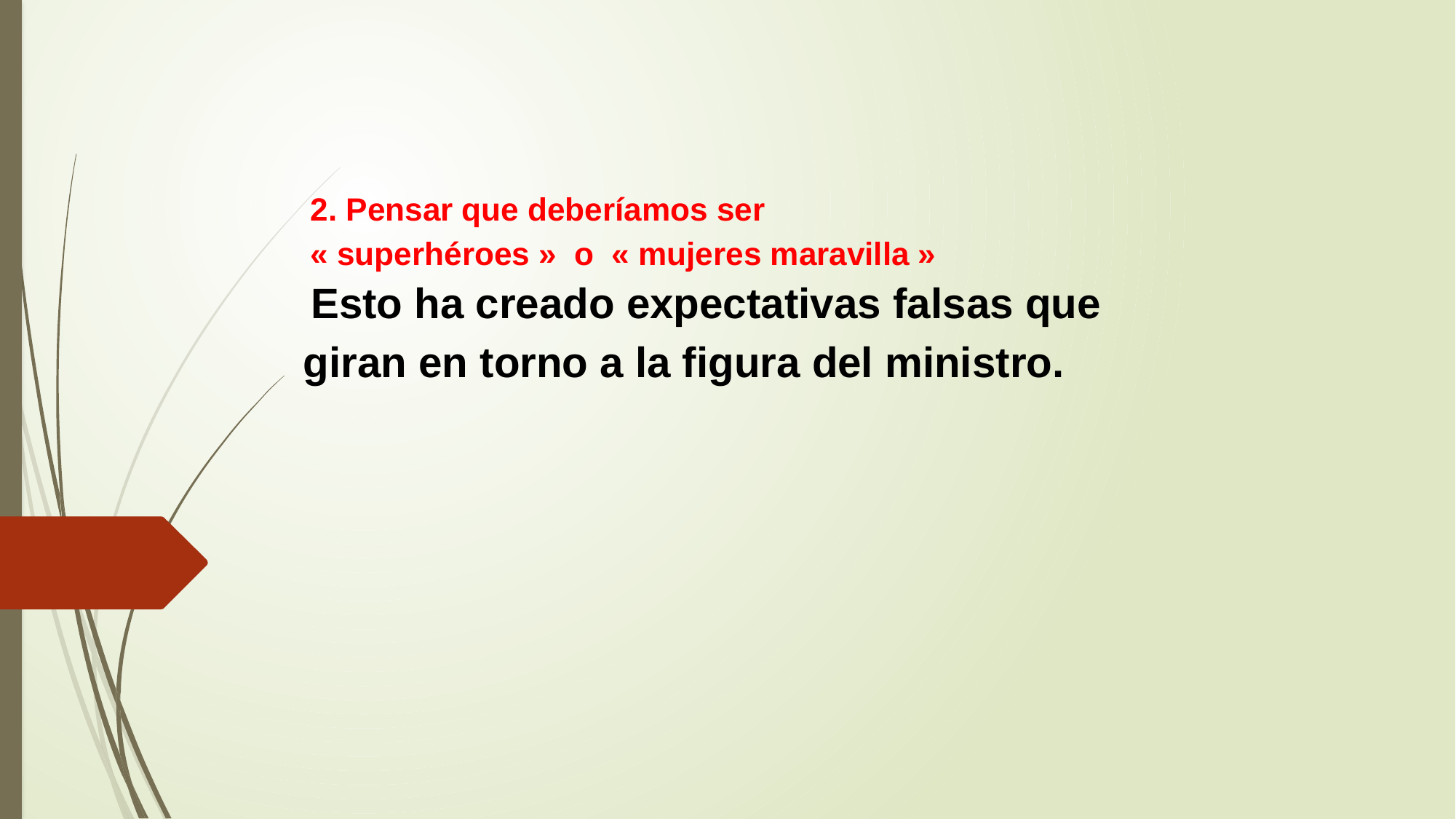

# 2. Pensar que deberíamos ser « superhéroes »  o  « mujeres maravilla »
 Esto ha creado expectativas falsas que giran en torno a la figura del ministro.